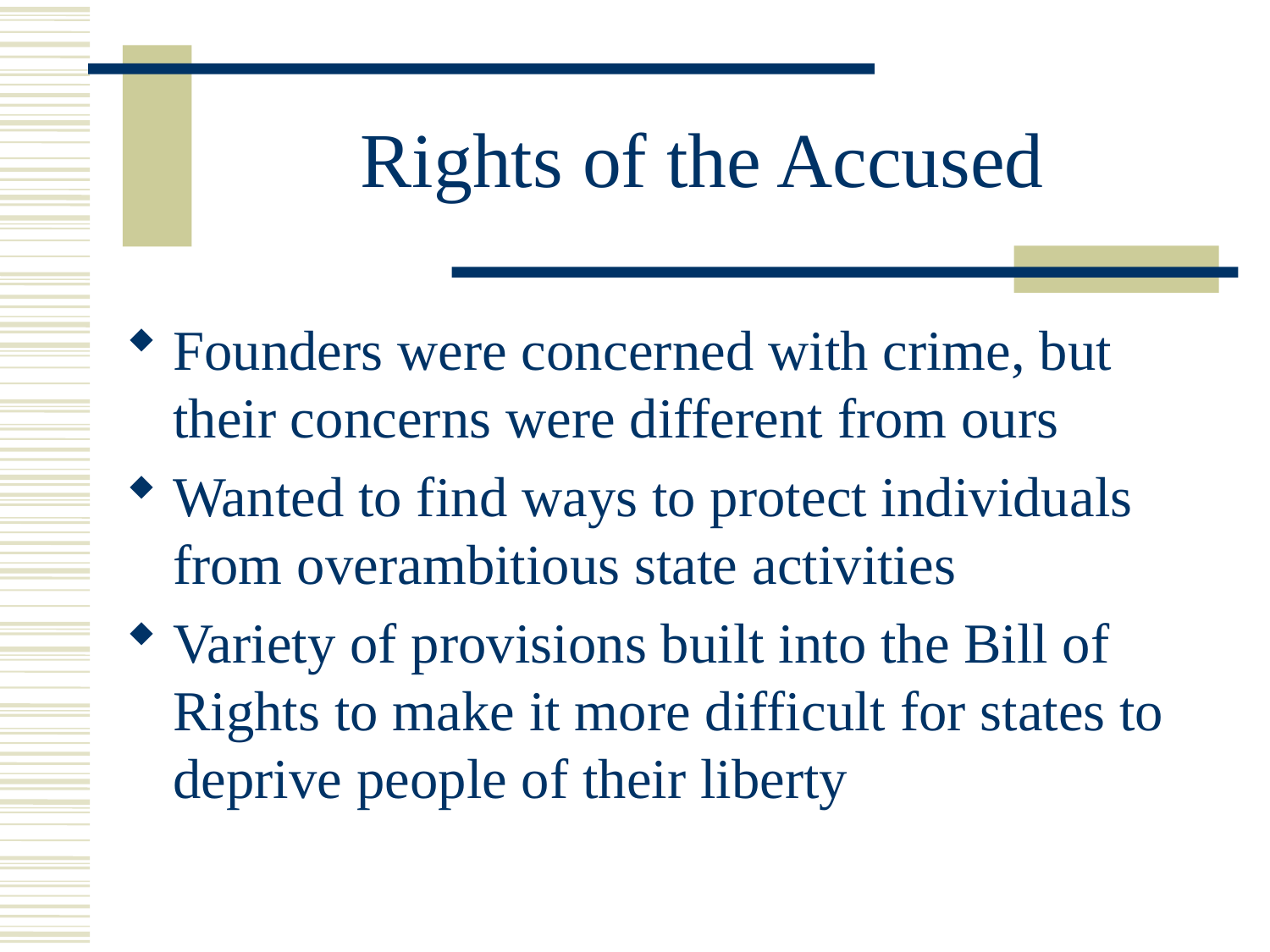

# Rights of the Accused
Founders were concerned with crime, but their concerns were different from ours
Wanted to find ways to protect individuals from overambitious state activities
Variety of provisions built into the Bill of Rights to make it more difficult for states to deprive people of their liberty